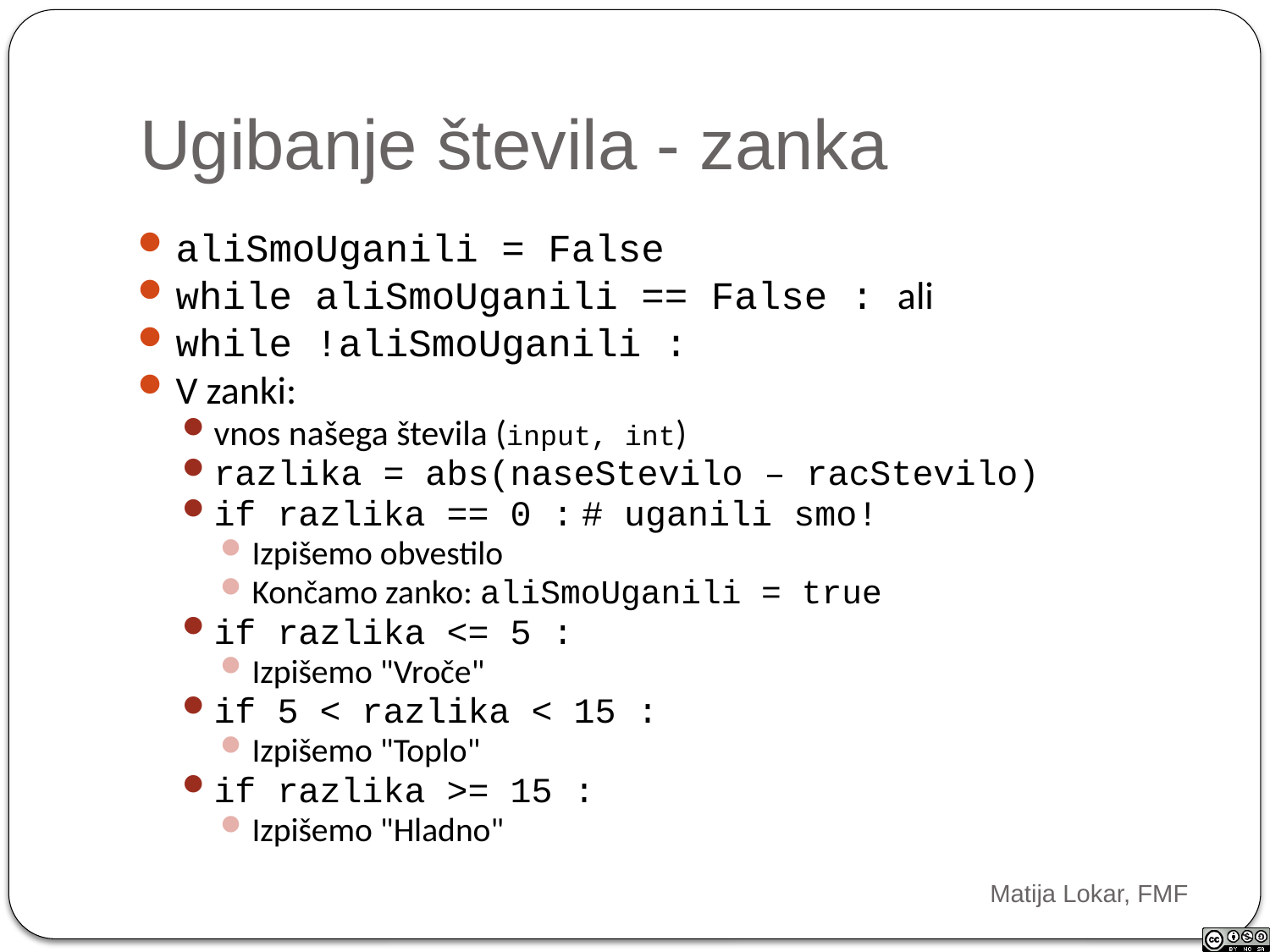

# Ugibanje števila - zanka
aliSmoUganili = False
while aliSmoUganili == False : ali
while !aliSmoUganili :
V zanki:
vnos našega števila (input, int)
razlika = abs(naseStevilo – racStevilo)
if razlika == 0 : # uganili smo!
Izpišemo obvestilo
Končamo zanko: aliSmoUganili = true
if razlika <= 5 :
Izpišemo "Vroče"
if 5 < razlika < 15 :
Izpišemo "Toplo"
if razlika >= 15 :
Izpišemo "Hladno"

Matija Lokar, FMF